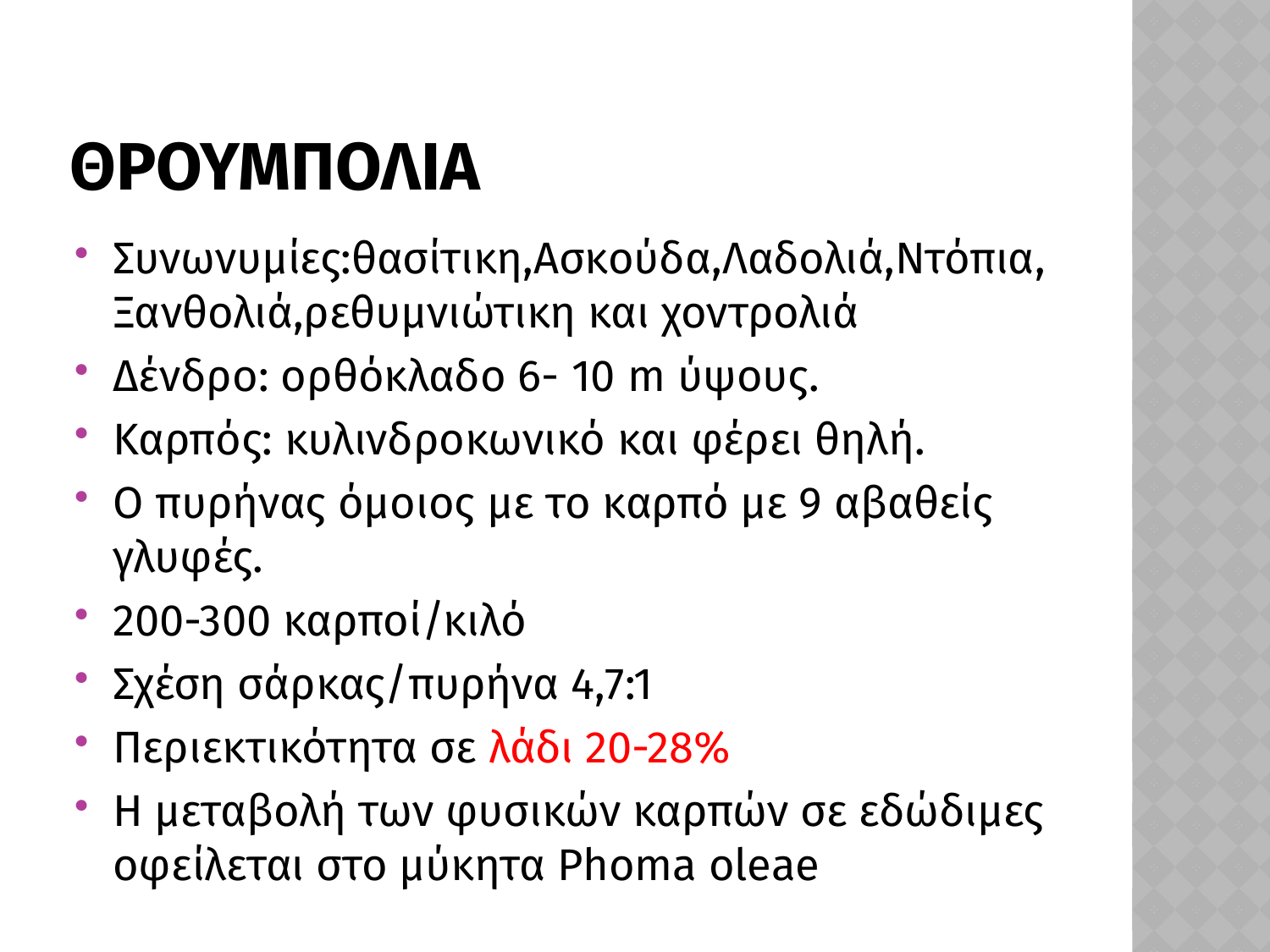

# θρουμπολια
Συνωνυμίες:θασίτικη,Ασκούδα,Λαδολιά,Ντόπια,Ξανθολιά,ρεθυμνιώτικη και χοντρολιά
Δένδρο: ορθόκλαδο 6- 10 m ύψους.
Καρπός: κυλινδροκωνικό και φέρει θηλή.
Ο πυρήνας όμοιος με το καρπό με 9 αβαθείς γλυφές.
200-300 καρποί/κιλό
Σχέση σάρκας/πυρήνα 4,7:1
Περιεκτικότητα σε λάδι 20-28%
Η μεταβολή των φυσικών καρπών σε εδώδιμες οφείλεται στο μύκητα Phoma oleae